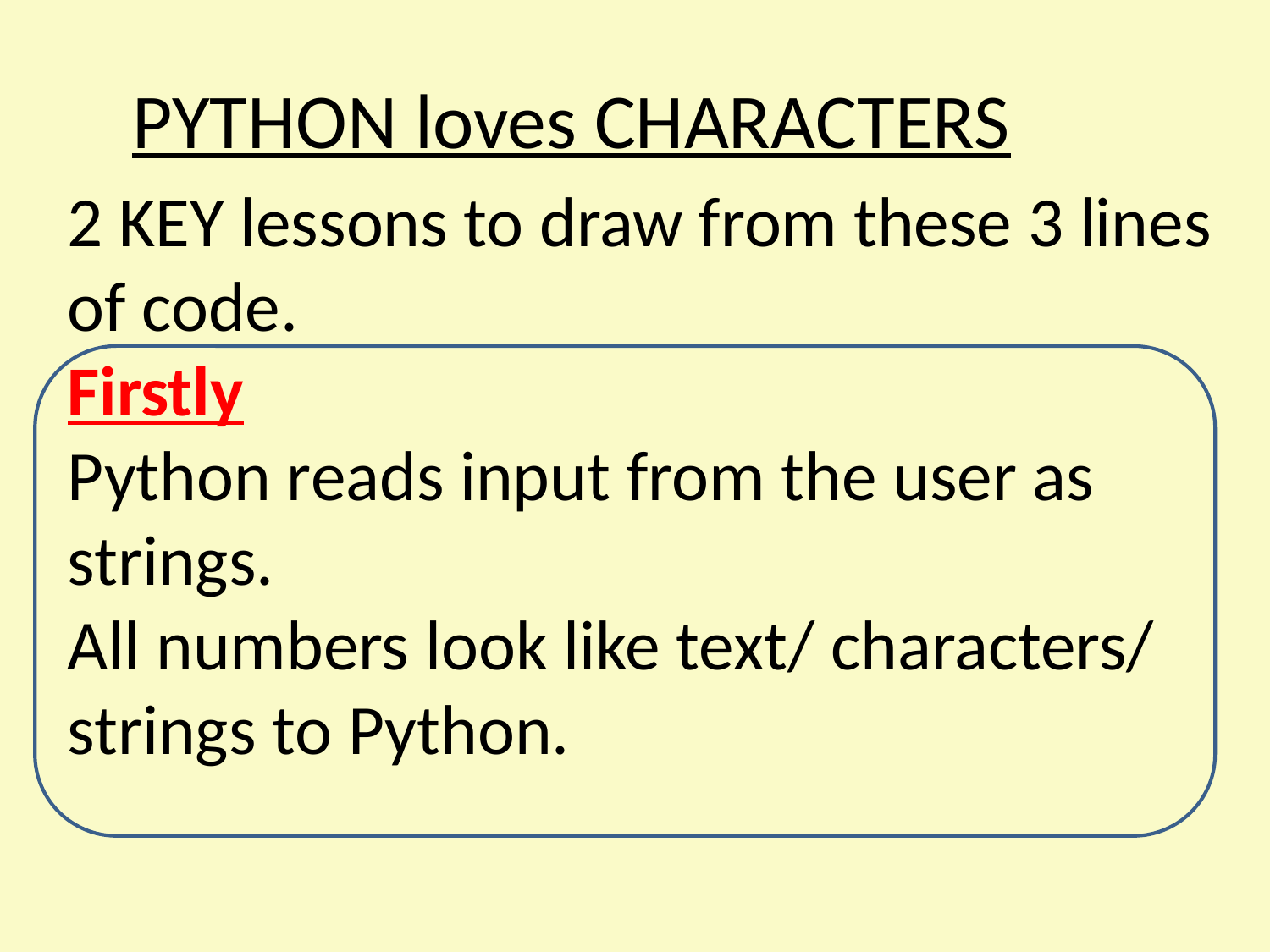

PYTHON loves CHARACTERS
2 KEY lessons to draw from these 3 lines of code.
Firstly
Python reads input from the user as strings.
All numbers look like text/ characters/ strings to Python.